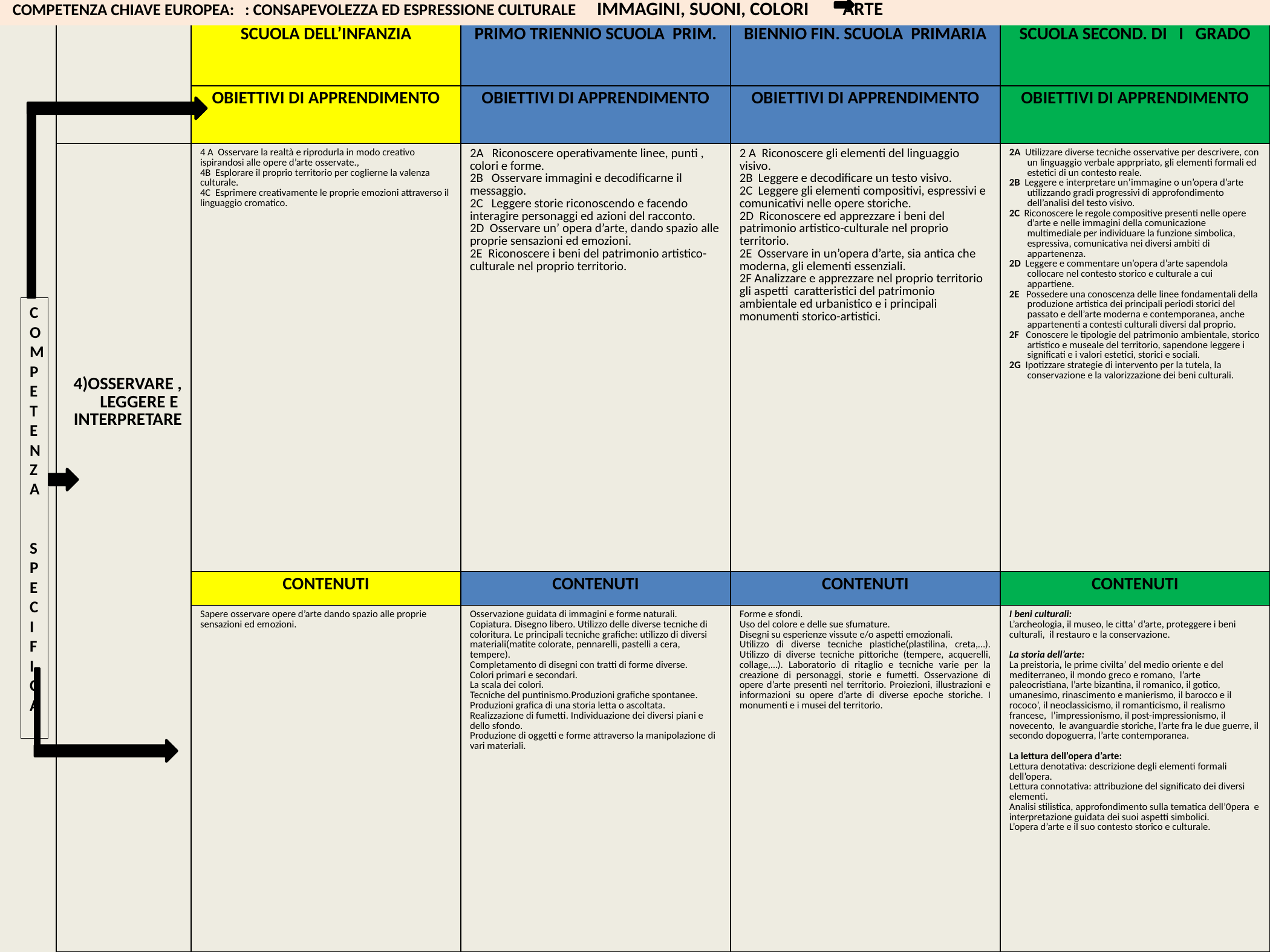

COMPETENZA CHIAVE EUROPEA:   : CONSAPEVOLEZZA ED ESPRESSIONE CULTURALE     IMMAGINI, SUONI, COLORI        ARTE
|  | SCUOLA DELL’INFANZIA | PRIMO TRIENNIO SCUOLA PRIM. | BIENNIO FIN. SCUOLA PRIMARIA | SCUOLA SECOND. DI I GRADO |
| --- | --- | --- | --- | --- |
|  | OBIETTIVI DI APPRENDIMENTO | OBIETTIVI DI APPRENDIMENTO | OBIETTIVI DI APPRENDIMENTO | OBIETTIVI DI APPRENDIMENTO |
| 4)OSSERVARE , LEGGERE E INTERPRETARE | 4 A Osservare la realtà e riprodurla in modo creativo ispirandosi alle opere d’arte osservate., 4B Esplorare il proprio territorio per coglierne la valenza culturale. 4C Esprimere creativamente le proprie emozioni attraverso il linguaggio cromatico. | 2A Riconoscere operativamente linee, punti , colori e forme. 2B Osservare immagini e decodificarne il messaggio. 2C Leggere storie riconoscendo e facendo interagire personaggi ed azioni del racconto. 2D Osservare un’ opera d’arte, dando spazio alle proprie sensazioni ed emozioni. 2E Riconoscere i beni del patrimonio artistico-culturale nel proprio territorio. | 2 A Riconoscere gli elementi del linguaggio visivo. 2B Leggere e decodificare un testo visivo. 2C Leggere gli elementi compositivi, espressivi e comunicativi nelle opere storiche. 2D Riconoscere ed apprezzare i beni del patrimonio artistico-culturale nel proprio territorio. 2E Osservare in un’opera d’arte, sia antica che moderna, gli elementi essenziali. 2F Analizzare e apprezzare nel proprio territorio gli aspetti caratteristici del patrimonio ambientale ed urbanistico e i principali monumenti storico-artistici. | 2A Utilizzare diverse tecniche osservative per descrivere, con un linguaggio verbale apprpriato, gli elementi formali ed estetici di un contesto reale. 2B Leggere e interpretare un’immagine o un’opera d’arte utilizzando gradi progressivi di approfondimento dell’analisi del testo visivo. 2C Riconoscere le regole compositive presenti nelle opere d’arte e nelle immagini della comunicazione multimediale per individuare la funzione simbolica, espressiva, comunicativa nei diversi ambiti di appartenenza. 2D Leggere e commentare un’opera d’arte sapendola collocare nel contesto storico e culturale a cui appartiene. 2E Possedere una conoscenza delle linee fondamentali della produzione artistica dei principali periodi storici del passato e dell’arte moderna e contemporanea, anche appartenenti a contesti culturali diversi dal proprio. 2F Conoscere le tipologie del patrimonio ambientale, storico artistico e museale del territorio, sapendone leggere i significati e i valori estetici, storici e sociali. 2G Ipotizzare strategie di intervento per la tutela, la conservazione e la valorizzazione dei beni culturali. |
|  | CONTENUTI | CONTENUTI | CONTENUTI | CONTENUTI |
|  | Sapere osservare opere d’arte dando spazio alle proprie sensazioni ed emozioni. | Osservazione guidata di immagini e forme naturali. Copiatura. Disegno libero. Utilizzo delle diverse tecniche di coloritura. Le principali tecniche grafiche: utilizzo di diversi materiali(matite colorate, pennarelli, pastelli a cera, tempere). Completamento di disegni con tratti di forme diverse. Colori primari e secondari. La scala dei colori. Tecniche del puntinismo.Produzioni grafiche spontanee. Produzioni grafica di una storia letta o ascoltata. Realizzazione di fumetti. Individuazione dei diversi piani e dello sfondo. Produzione di oggetti e forme attraverso la manipolazione di vari materiali. | Forme e sfondi. Uso del colore e delle sue sfumature. Disegni su esperienze vissute e/o aspetti emozionali. Utilizzo di diverse tecniche plastiche(plastilina, creta,…). Utilizzo di diverse tecniche pittoriche (tempere, acquerelli, collage,…). Laboratorio di ritaglio e tecniche varie per la creazione di personaggi, storie e fumetti. Osservazione di opere d’arte presenti nel territorio. Proiezioni, illustrazioni e informazioni su opere d’arte di diverse epoche storiche. I monumenti e i musei del territorio. | I beni culturali: L’archeologia, il museo, le citta’ d’arte, proteggere i beni culturali, il restauro e la conservazione. La storia dell’arte: La preistoria, le prime civilta’ del medio oriente e del mediterraneo, il mondo greco e romano, l’arte paleocristiana, l’arte bizantina, il romanico, il gotico, umanesimo, rinascimento e manierismo, il barocco e il rococo’, il neoclassicismo, il romanticismo, il realismo francese, l’impressionismo, il post-impressionismo, il novecento, le avanguardie storiche, l’arte fra le due guerre, il secondo dopoguerra, l’arte contemporanea. La lettura dell’opera d’arte: Lettura denotativa: descrizione degli elementi formali dell’opera. Lettura connotativa: attribuzione del significato dei diversi elementi. Analisi stilistica, approfondimento sulla tematica dell’0pera e interpretazione guidata dei suoi aspetti simbolici. L’opera d’arte e il suo contesto storico e culturale. |

COMPETENZA

SPECIFICA